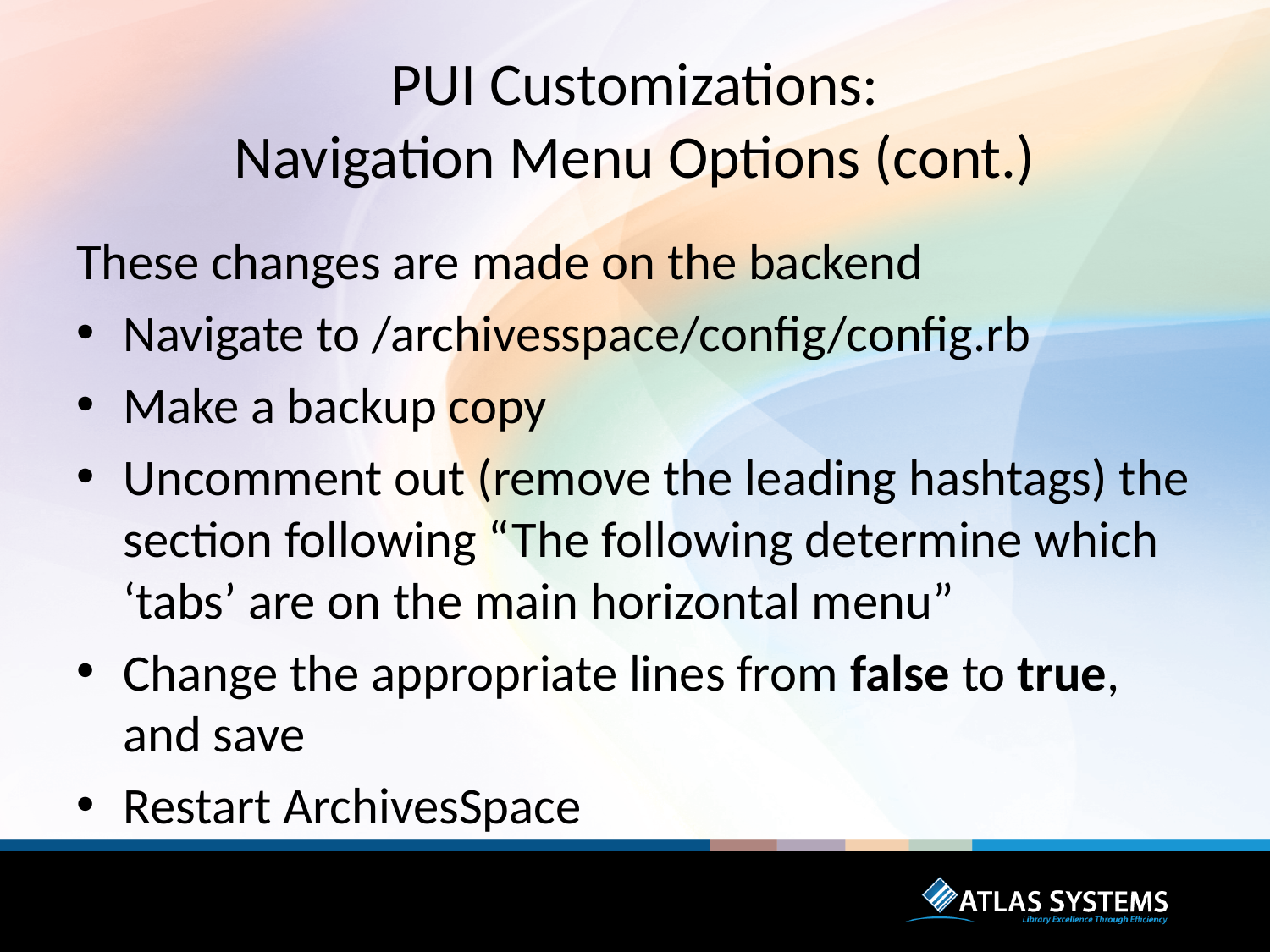

# PUI Customizations: Navigation Menu Options (cont.)
These changes are made on the backend
Navigate to /archivesspace/config/config.rb
Make a backup copy
Uncomment out (remove the leading hashtags) the section following “The following determine which ‘tabs’ are on the main horizontal menu”
Change the appropriate lines from false to true, and save
Restart ArchivesSpace